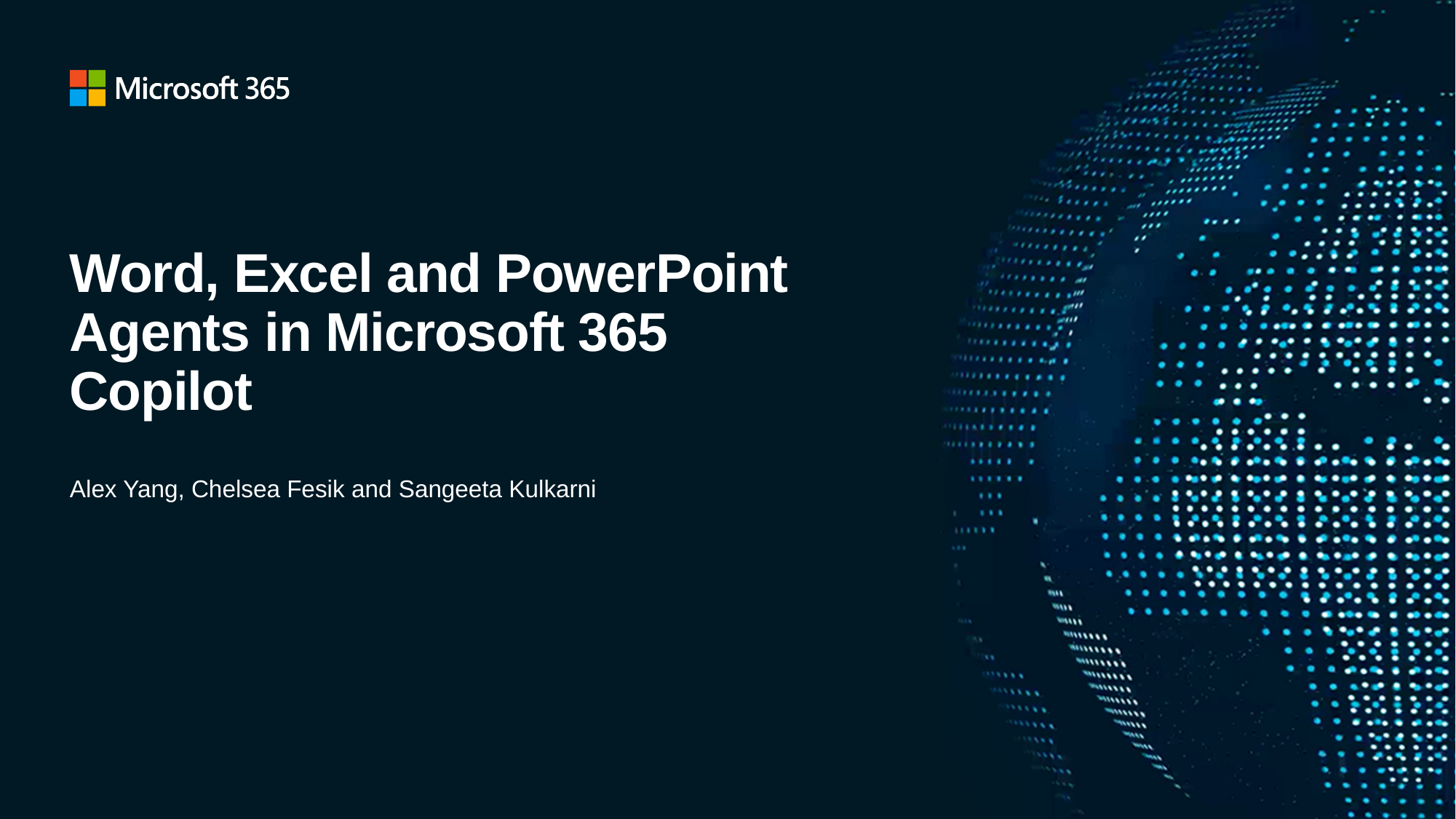

# Word, Excel and PowerPoint Agents in Microsoft 365 Copilot
Alex Yang, Chelsea Fesik and Sangeeta Kulkarni